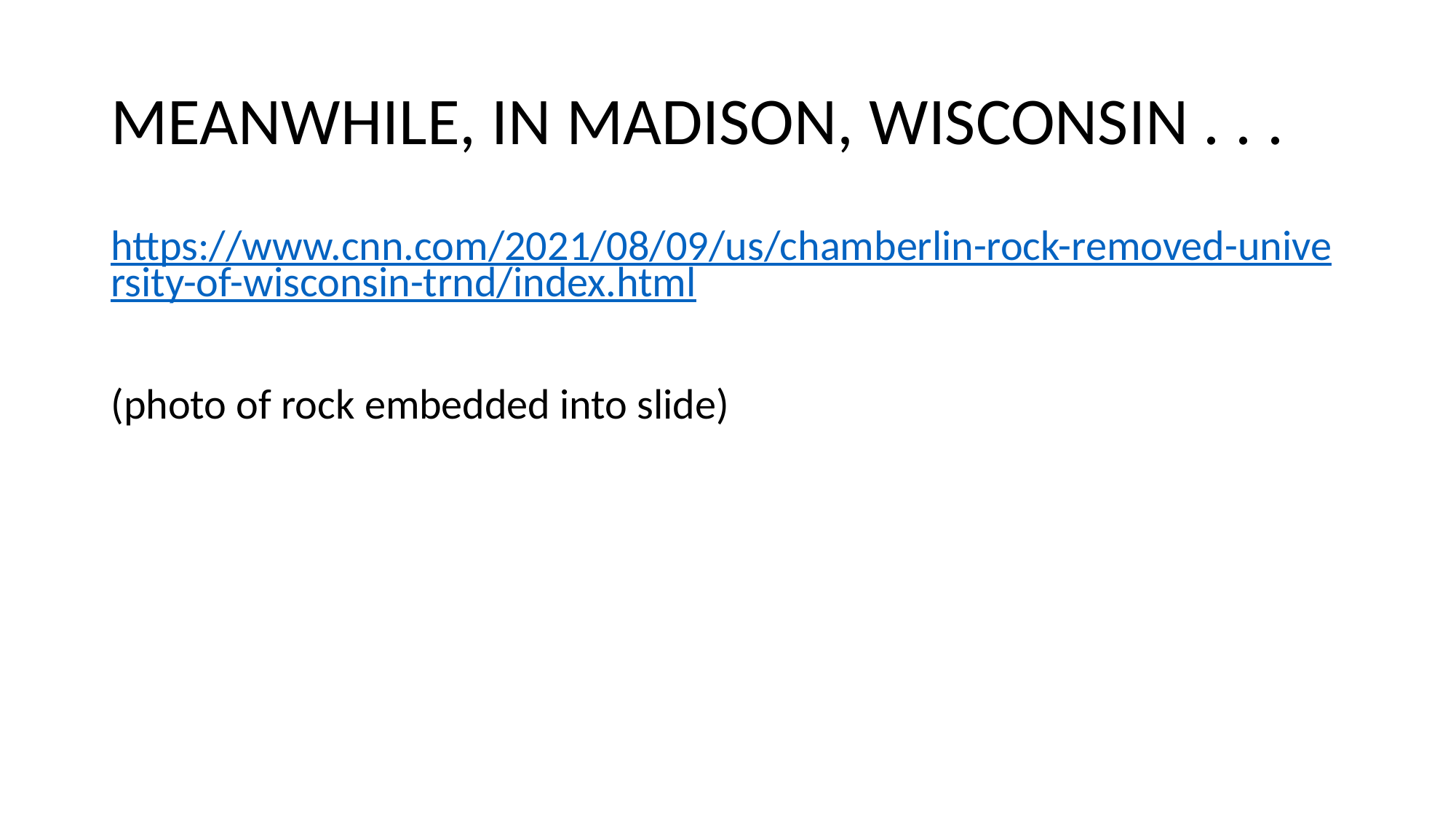

# MEANWHILE, IN MADISON, WISCONSIN . . .
https://www.cnn.com/2021/08/09/us/chamberlin-rock-removed-university-of-wisconsin-trnd/index.html

(photo of rock embedded into slide)